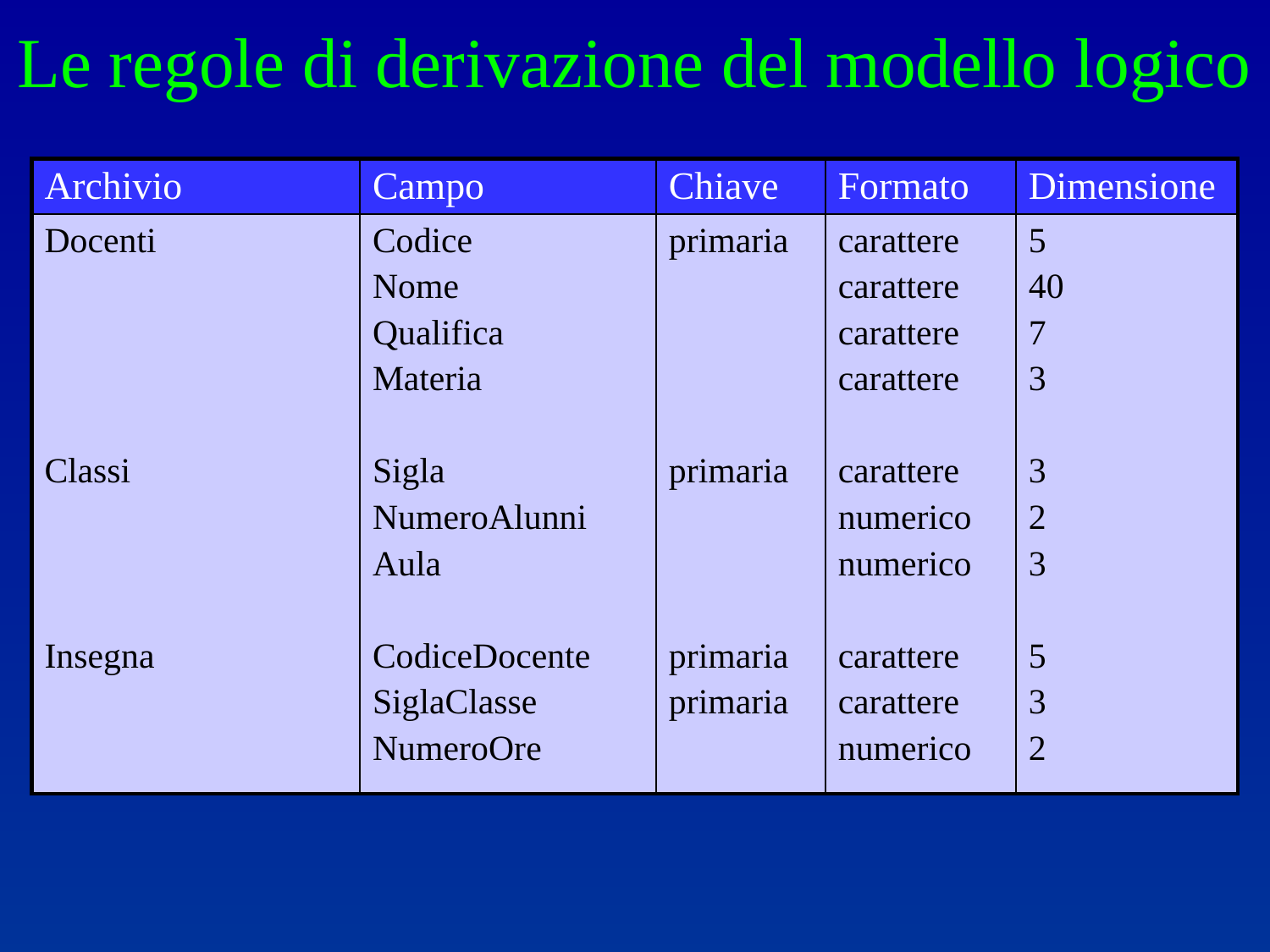

Le regole di derivazione del modello logico
| Archivio | Campo | Chiave | Formato | Dimensione |
| --- | --- | --- | --- | --- |
| Docenti Classi Insegna | Codice Nome Qualifica Materia Sigla NumeroAlunni Aula CodiceDocente SiglaClasse NumeroOre | primaria primaria primaria primaria | carattere carattere carattere carattere carattere numerico numerico carattere carattere numerico | 5 40 7 3 3 2 3 5 3 2 |